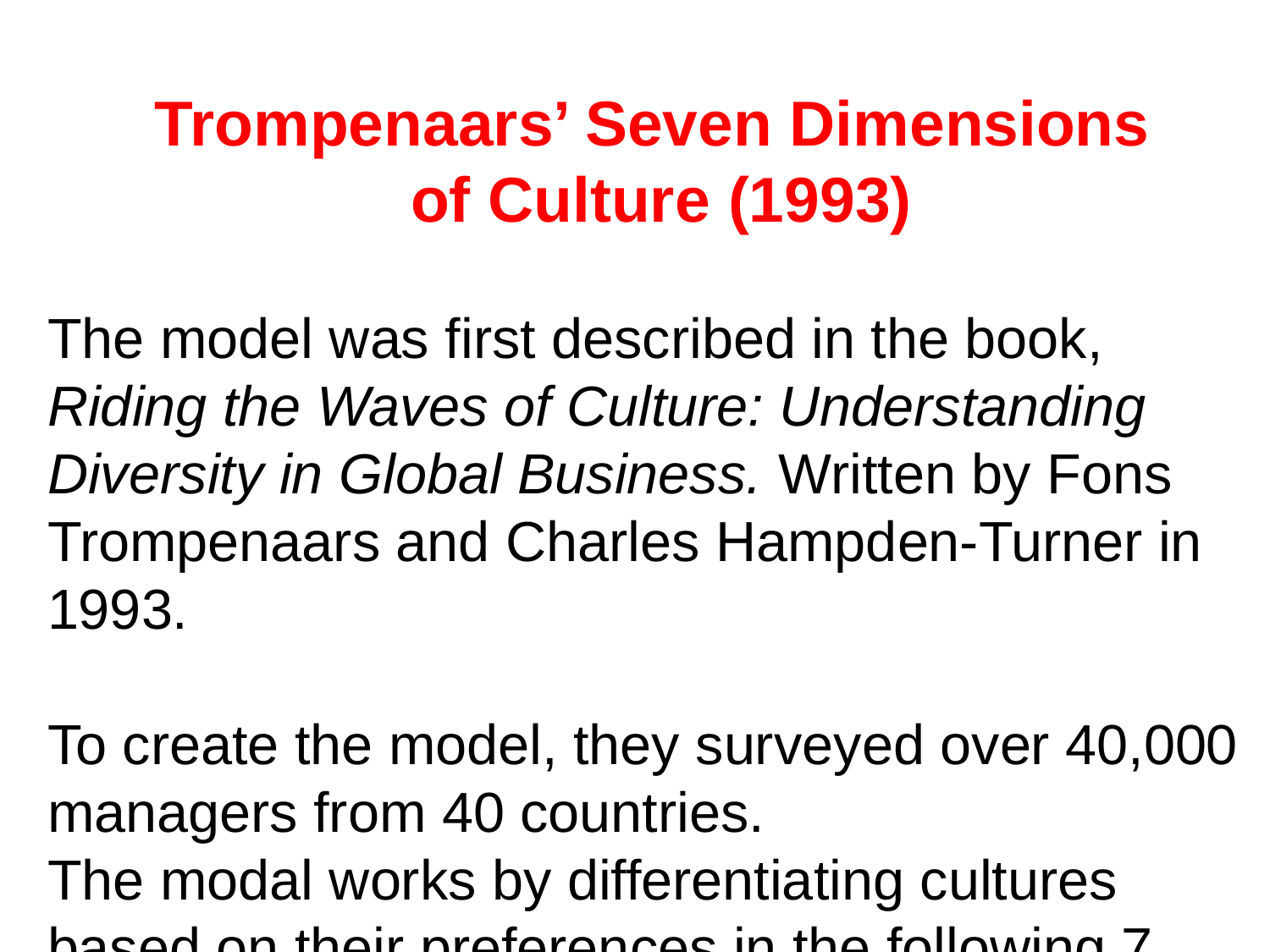

Trompenaars’ Seven Dimensions
 of Culture (1993)

The model was first described in the book, Riding the Waves of Culture: Understanding Diversity in Global Business. Written by Fons Trompenaars and Charles Hampden-Turner in 1993.

To create the model, they surveyed over 40,000 managers from 40 countries.
The modal works by differentiating cultures based on their preferences in the following 7 dimensions: